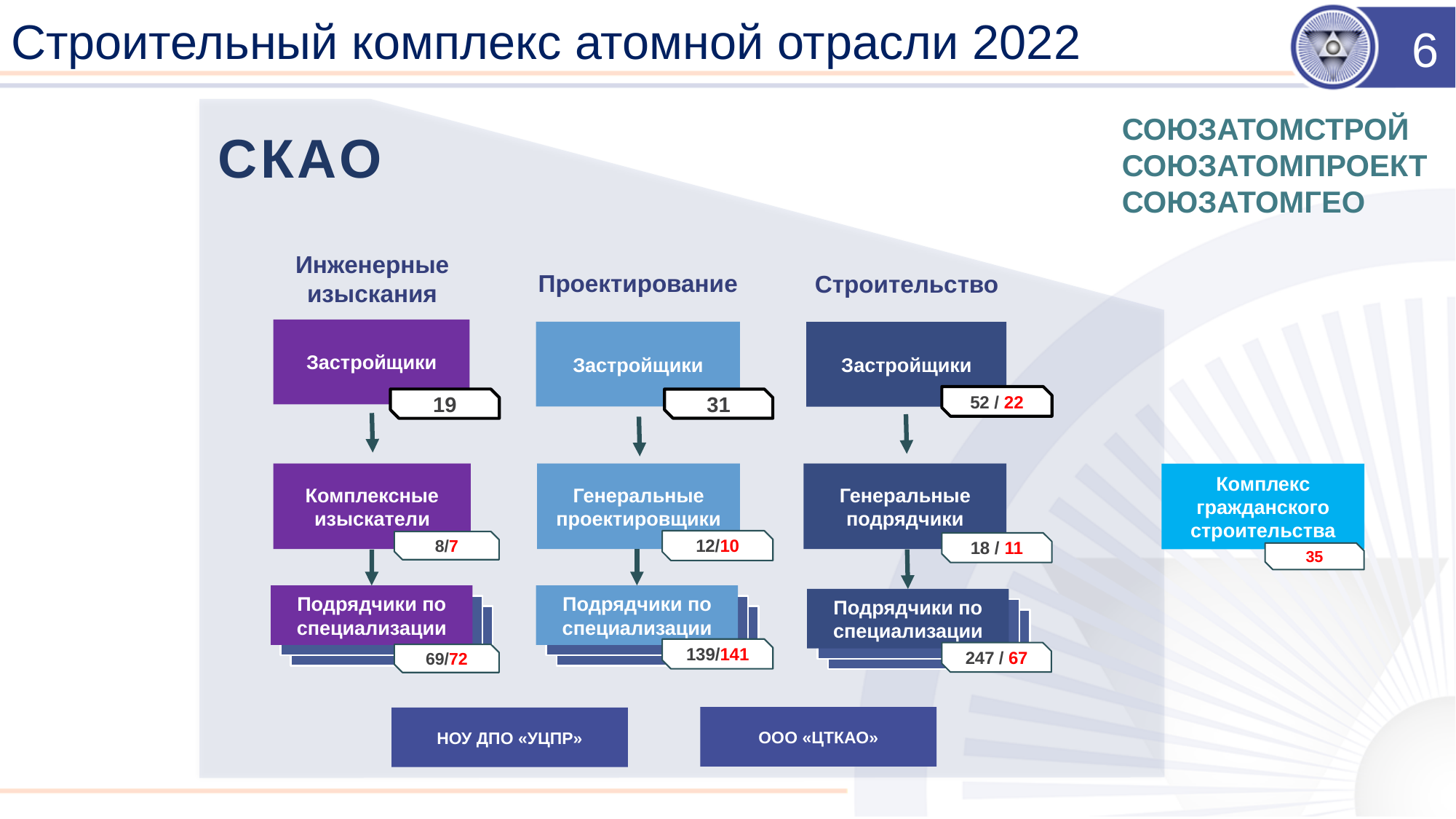

Строительный комплекс атомной отрасли 2022
6

СОЮЗАТОМСТРОЙ
СОЮЗАТОМПРОЕКТ
СОЮЗАТОМГЕО
СКАО
Инженерные
изыскания
Проектирование
Строительство
Застройщики
Застройщики
Застройщики
52 / 22
19
31
Комплексные изыскатели
Генеральные проектировщики
Генеральные подрядчики
Комплекс гражданского строительства
12/10
8/7
18 / 11
35
Подрядчики по специализации
Подрядчики по специализации
Подрядчики по специализации
Подрядчик
Подрядчик
Подрядчик
Подрядчик
Подрядчик
Подрядчик
139/141
247 / 67
69/72
ООО «ЦТКАО»
НОУ ДПО «УЦПР»